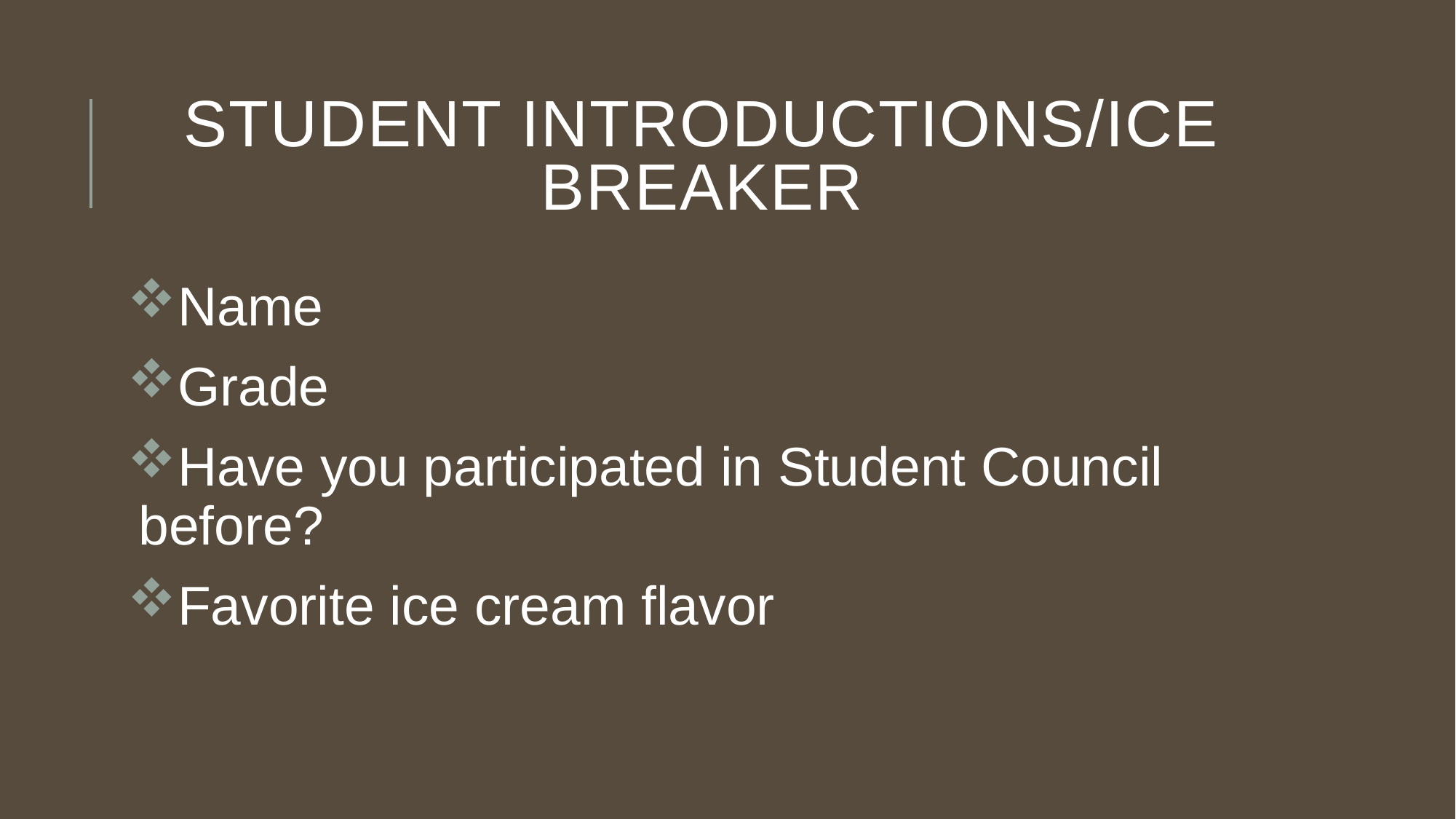

# Student Introductions/Ice Breaker
Name
Grade
Have you participated in Student Council before?
Favorite ice cream flavor